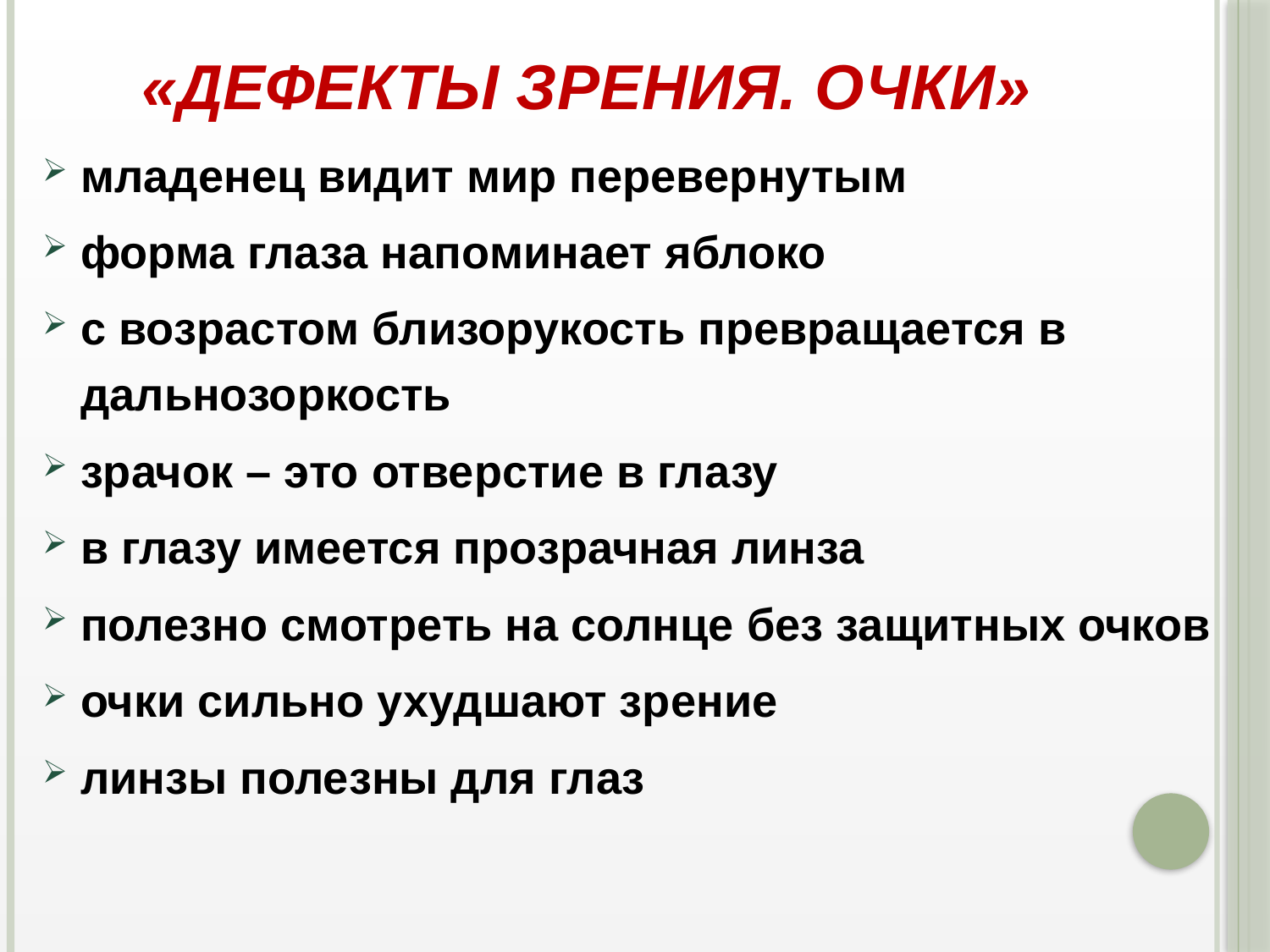

# «ДЕФЕКТЫ ЗРЕНИЯ. ОЧКИ»
младенец видит мир перевернутым
форма глаза напоминает яблоко
с возрастом близорукость превращается в дальнозоркость
зрачок – это отверстие в глазу
в глазу имеется прозрачная линза
полезно смотреть на солнце без защитных очков
очки сильно ухудшают зрение
линзы полезны для глаз